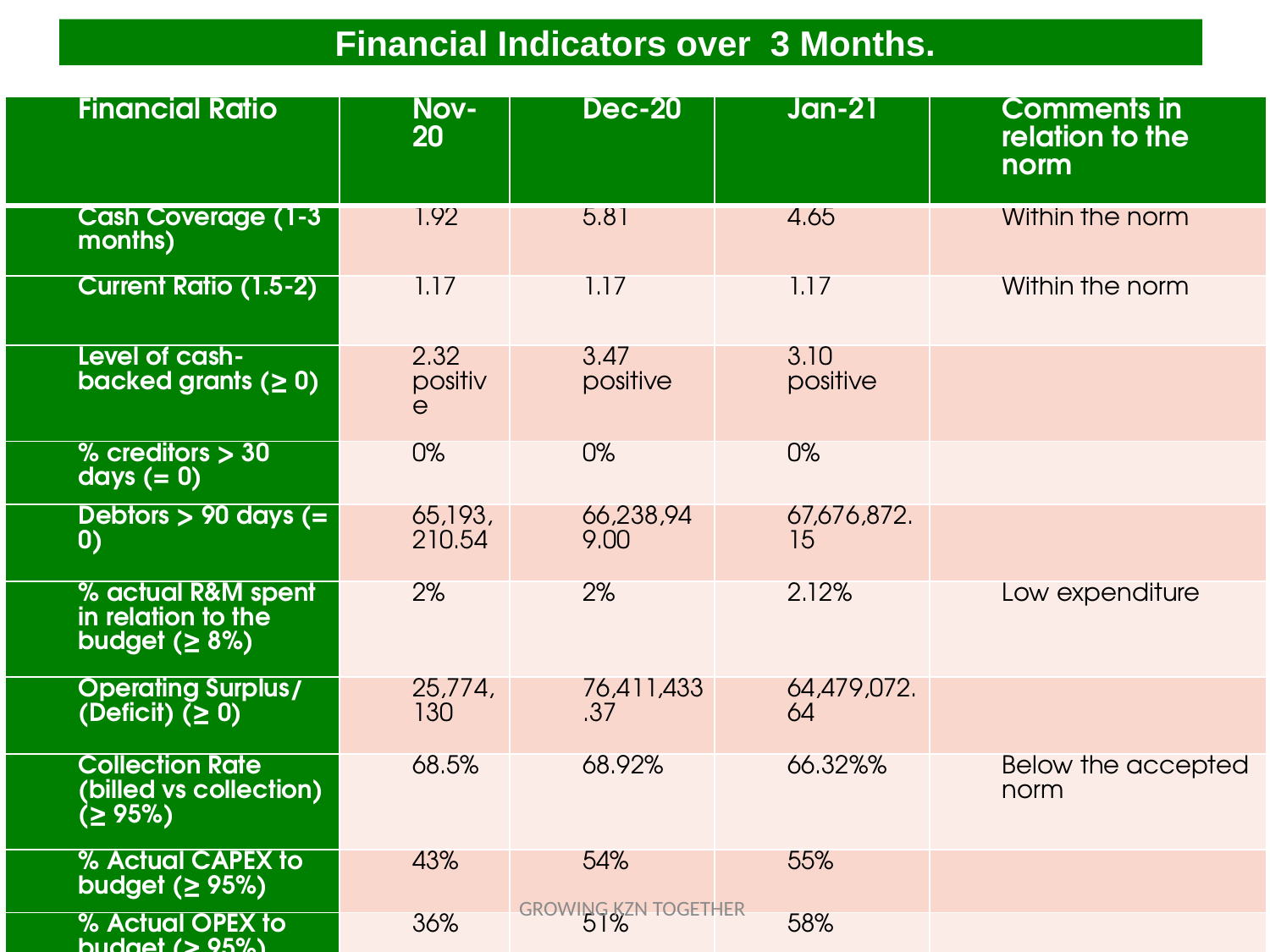

# Financial Indicators over  3 Months.
| Financial Ratio | Nov-20 | Dec-20 | Jan-21 | Comments in relation to the norm |
| --- | --- | --- | --- | --- |
| Cash Coverage (1-3 months) | 1.92 | 5.81 | 4.65 | Within the norm |
| Current Ratio (1.5-2) | 1.17 | 1.17 | 1.17 | Within the norm |
| Level of cash-backed grants (≥ 0) | 2.32 positive | 3.47 positive | 3.10 positive |  |
| % creditors > 30 days (= 0) | 0% | 0% | 0% |  |
| Debtors > 90 days (= 0) | 65,193,210.54 | 66,238,949.00 | 67,676,872.15 |  |
| % actual R&M spent in relation to the budget (≥ 8%) | 2% | 2% | 2.12% | Low expenditure |
| Operating Surplus/ (Deficit) (≥ 0) | 25,774,130 | 76,411,433.37 | 64,479,072.64 |  |
| Collection Rate (billed vs collection) (≥ 95%) | 68.5% | 68.92% | 66.32%% | Below the accepted norm |
| % Actual CAPEX to budget (≥ 95%) | 43% | 54% | 55% |  |
| % Actual OPEX to budget (≥ 95%) | 36% | 51% | 58% |  |
GROWING KZN TOGETHER
5